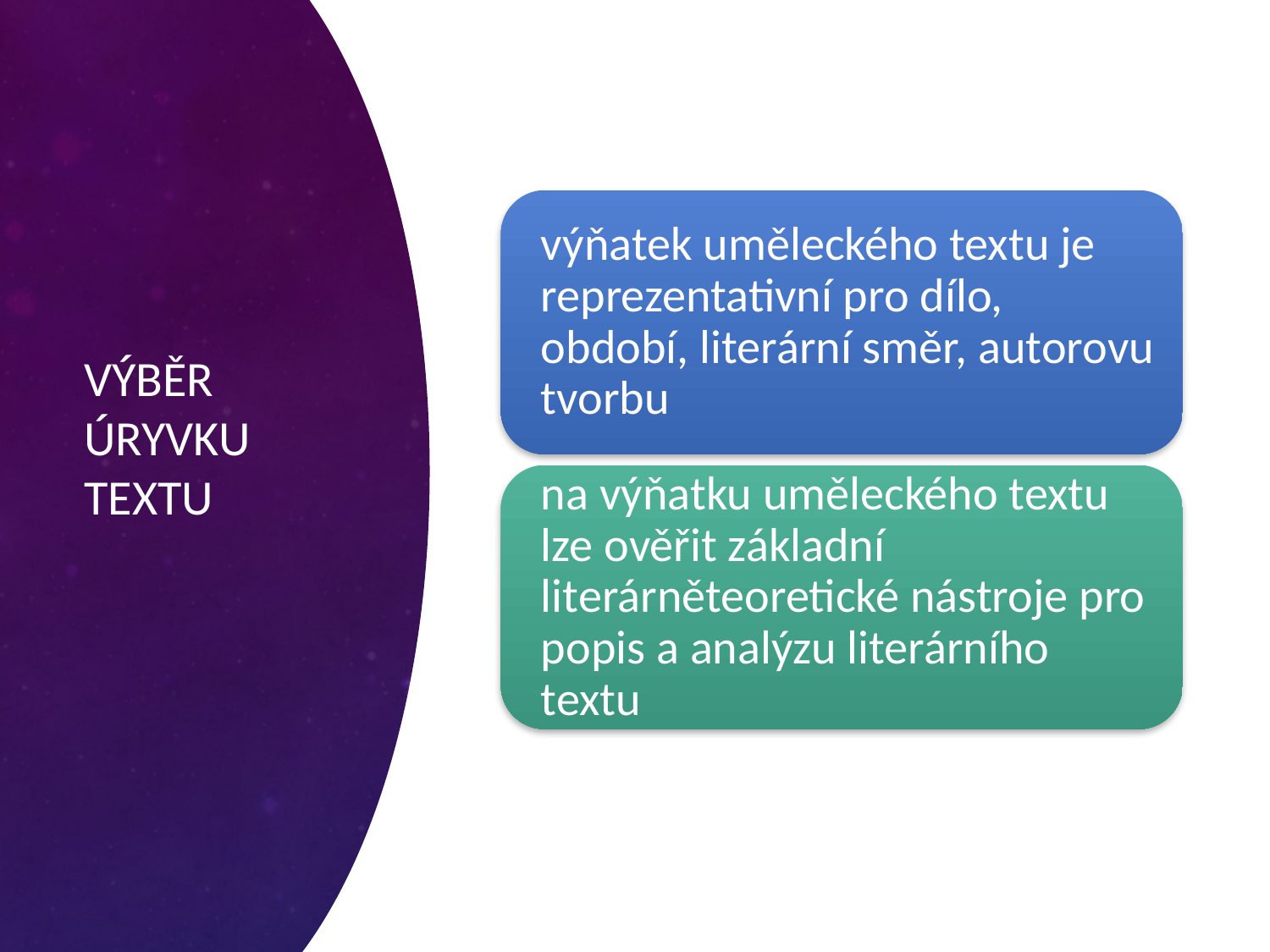

# Výběr úryvku textu
výňatek uměleckého textu je reprezentativní pro dílo, období, literární směr, autorovu tvorbu
na výňatku uměleckého textu lze ověřit základní literárněteoretické nástroje pro popis a analýzu literárního textu